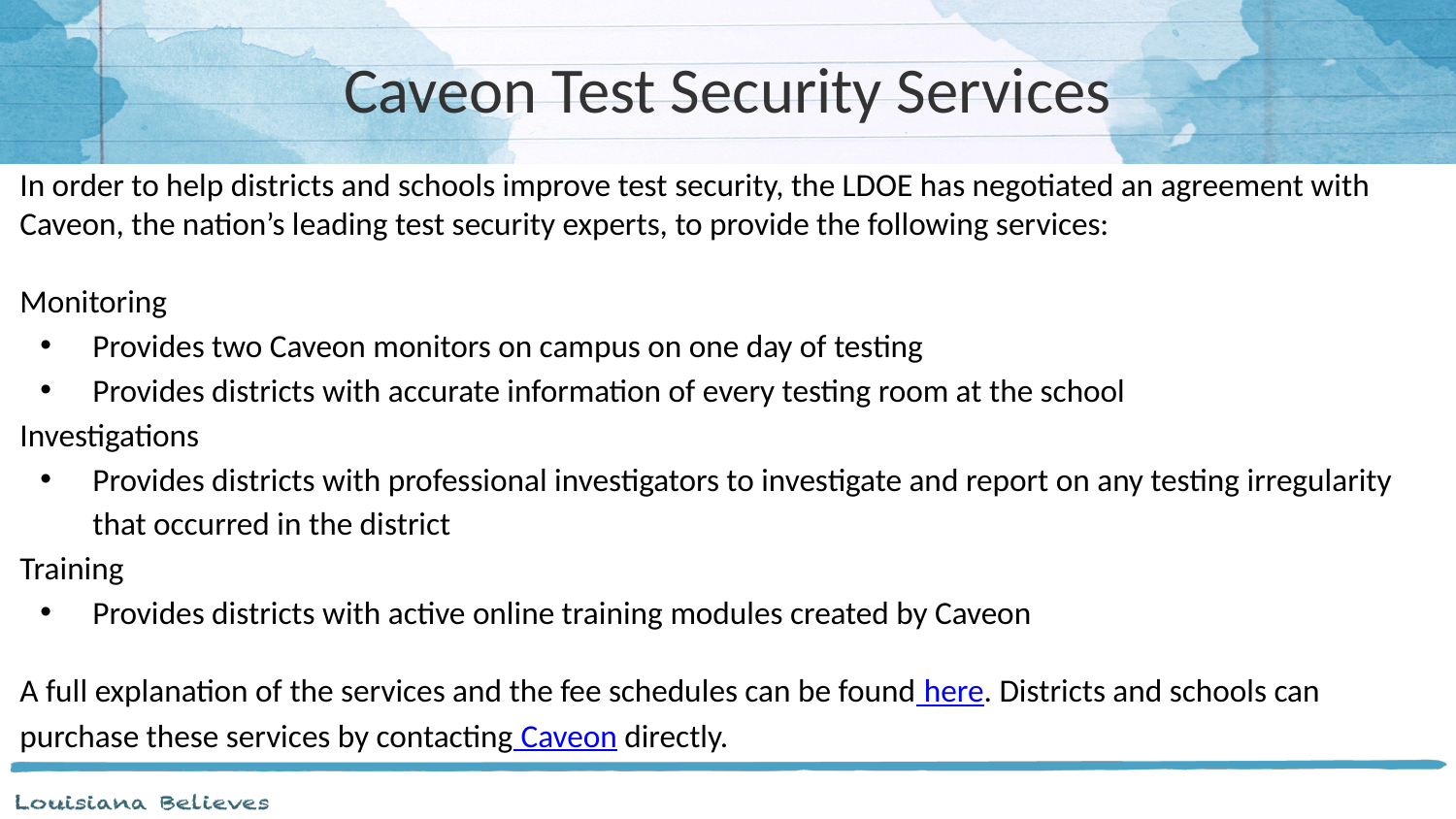

# Caveon Test Security Services
In order to help districts and schools improve test security, the LDOE has negotiated an agreement with Caveon, the nation’s leading test security experts, to provide the following services:

Monitoring
Provides two Caveon monitors on campus on one day of testing
Provides districts with accurate information of every testing room at the school
Investigations
Provides districts with professional investigators to investigate and report on any testing irregularity that occurred in the district
Training
Provides districts with active online training modules created by Caveon

A full explanation of the services and the fee schedules can be found here. Districts and schools can purchase these services by contacting Caveon directly.